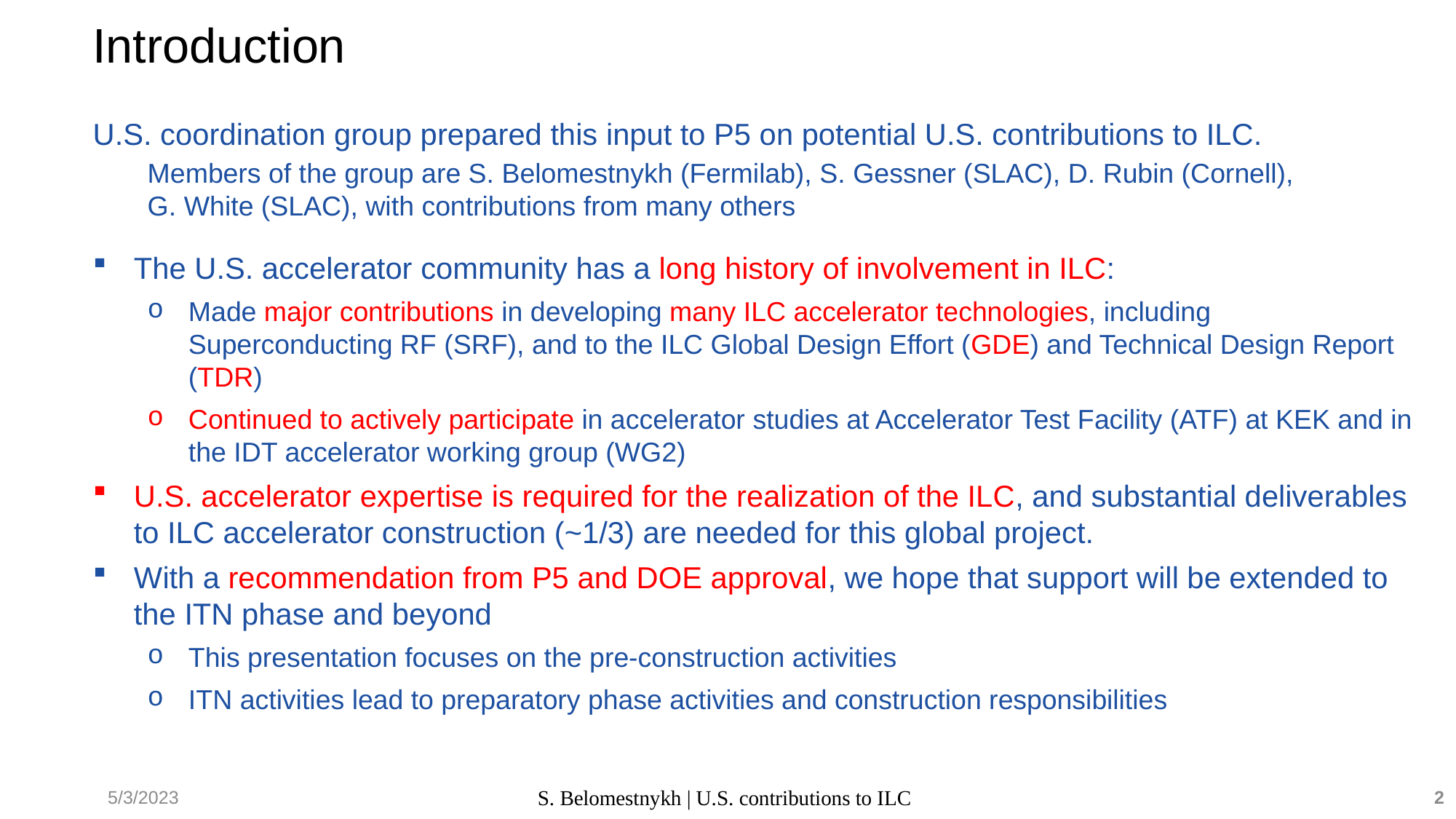

# Introduction
U.S. coordination group prepared this input to P5 on potential U.S. contributions to ILC.
Members of the group are S. Belomestnykh (Fermilab), S. Gessner (SLAC), D. Rubin (Cornell), G. White (SLAC), with contributions from many others
The U.S. accelerator community has a long history of involvement in ILC:
Made major contributions in developing many ILC accelerator technologies, including Superconducting RF (SRF), and to the ILC Global Design Effort (GDE) and Technical Design Report (TDR)
Continued to actively participate in accelerator studies at Accelerator Test Facility (ATF) at KEK and in the IDT accelerator working group (WG2)
U.S. accelerator expertise is required for the realization of the ILC, and substantial deliverables to ILC accelerator construction (~1/3) are needed for this global project.
With a recommendation from P5 and DOE approval, we hope that support will be extended to the ITN phase and beyond
This presentation focuses on the pre-construction activities
ITN activities lead to preparatory phase activities and construction responsibilities
5/3/2023
S. Belomestnykh | U.S. contributions to ILC
2